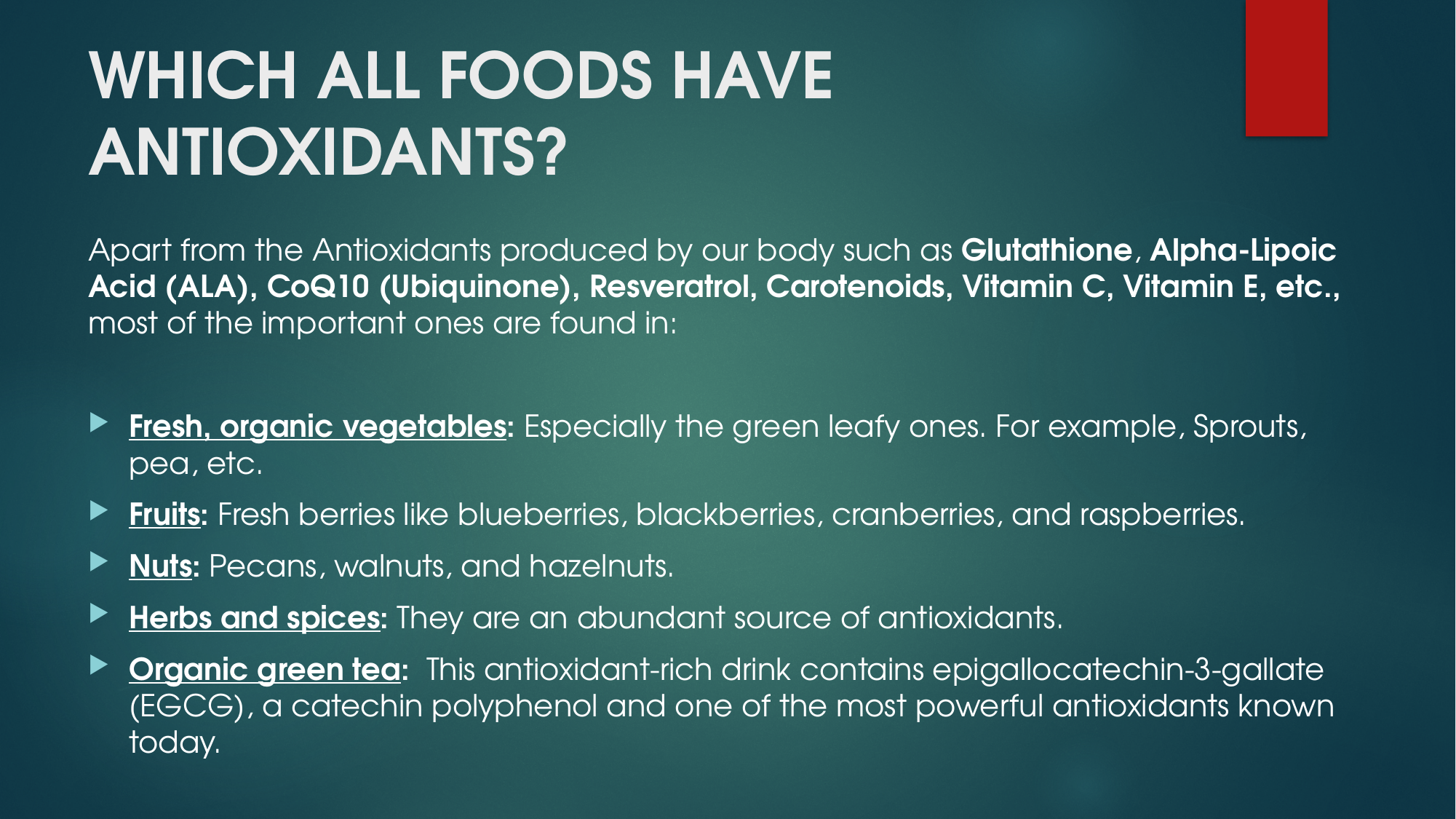

# WHICH ALL FOODS HAVE ANTIOXIDANTS?
Apart from the Antioxidants produced by our body such as Glutathione, Alpha-Lipoic Acid (ALA), CoQ10 (Ubiquinone), Resveratrol, Carotenoids, Vitamin C, Vitamin E, etc., most of the important ones are found in:

Fresh, organic vegetables: Especially the green leafy ones. For example, Sprouts, pea, etc.
Fruits: Fresh berries like blueberries, blackberries, cranberries, and raspberries.
Nuts: Pecans, walnuts, and hazelnuts.
Herbs and spices: They are an abundant source of antioxidants.
Organic green tea:  This antioxidant-rich drink contains epigallocatechin-3-gallate (EGCG), a catechin polyphenol and one of the most powerful antioxidants known today.